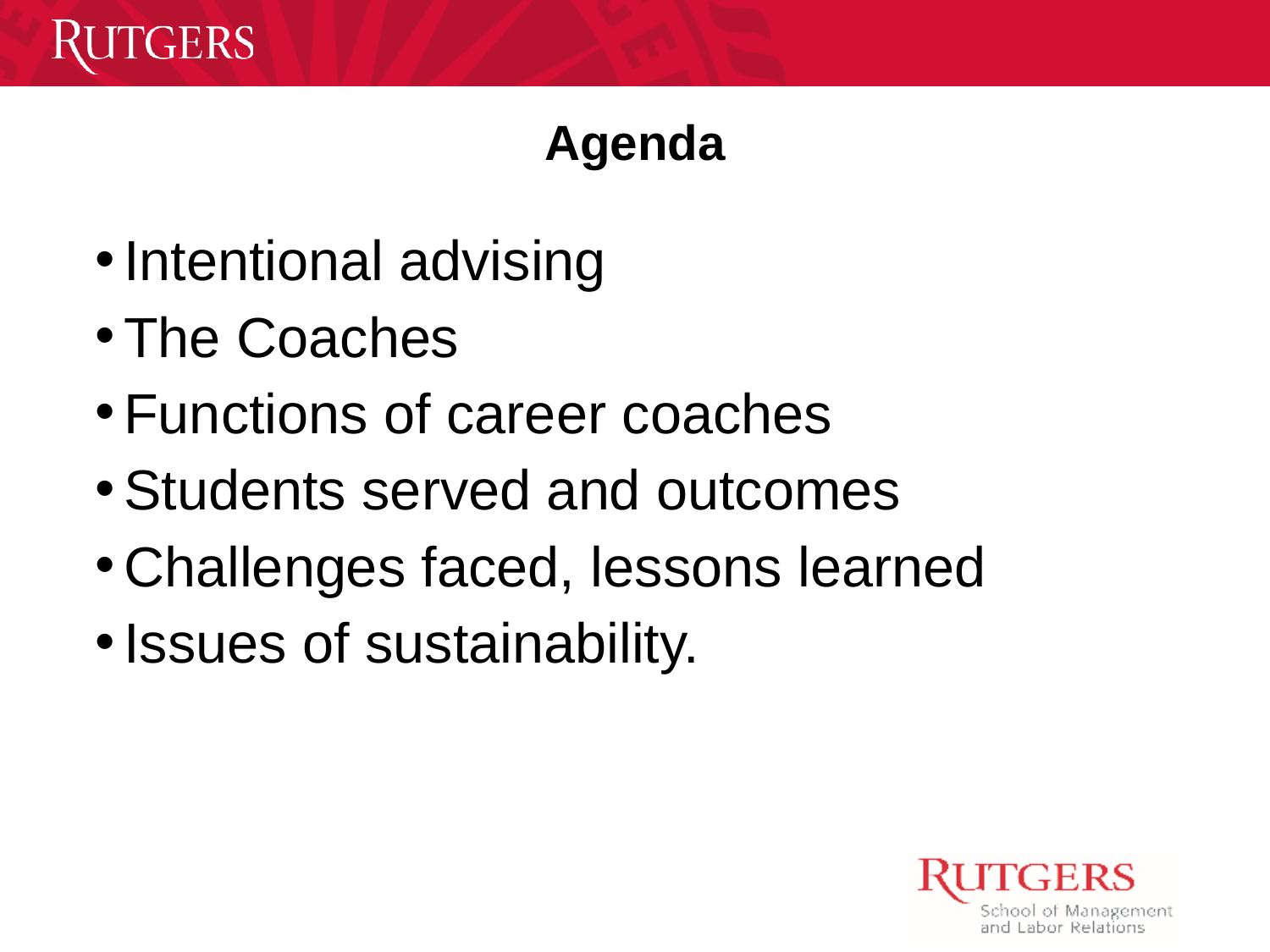

# Agenda
Intentional advising
The Coaches
Functions of career coaches
Students served and outcomes
Challenges faced, lessons learned
Issues of sustainability.